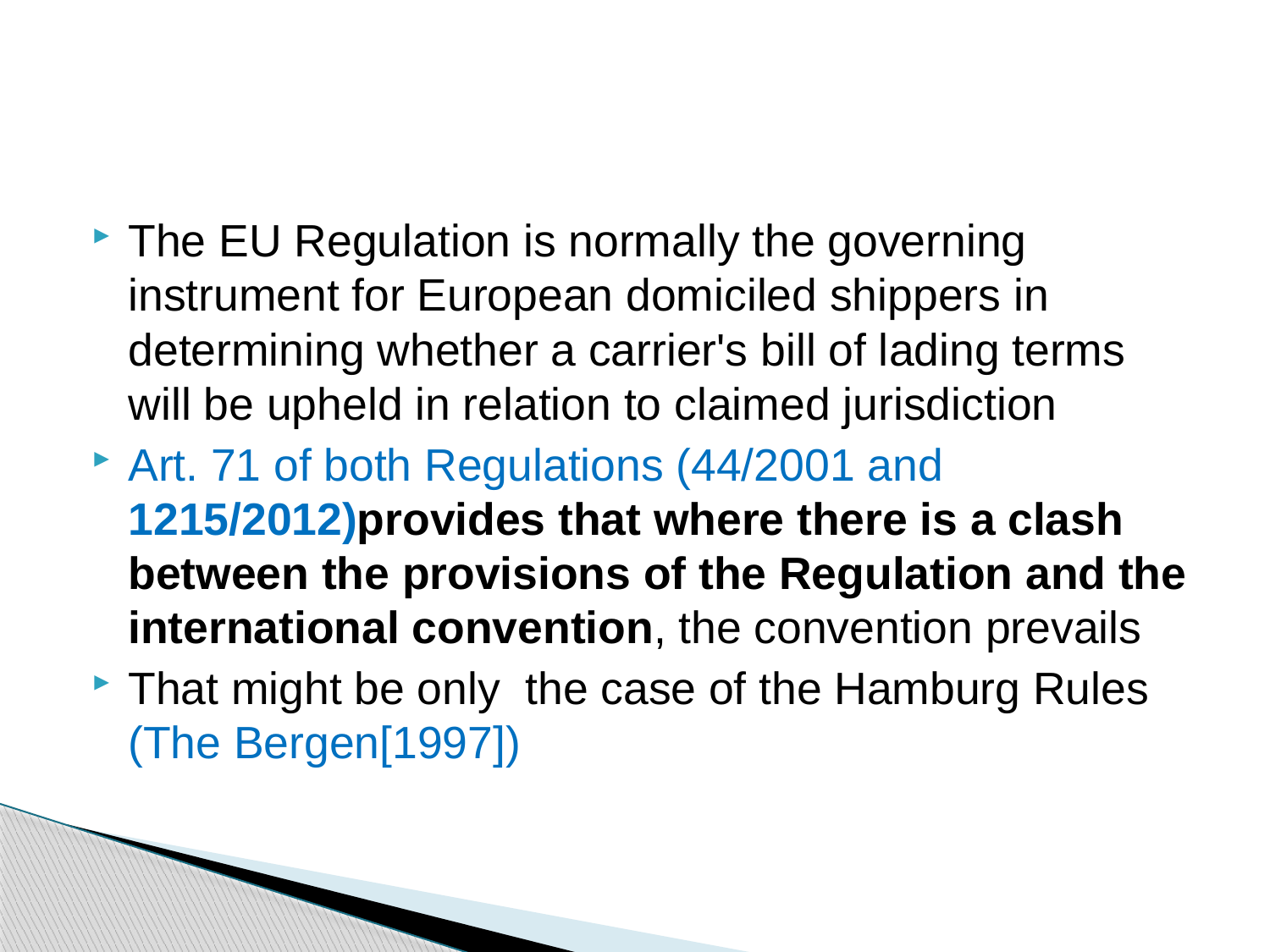

#
The EU Regulation is normally the governing instrument for European domiciled shippers in determining whether a carrier's bill of lading terms will be upheld in relation to claimed jurisdiction
Art. 71 of both Regulations (44/2001 and 1215/2012)provides that where there is a clash between the provisions of the Regulation and the international convention, the convention prevails
That might be only  the case of the Hamburg Rules (The Bergen[1997])